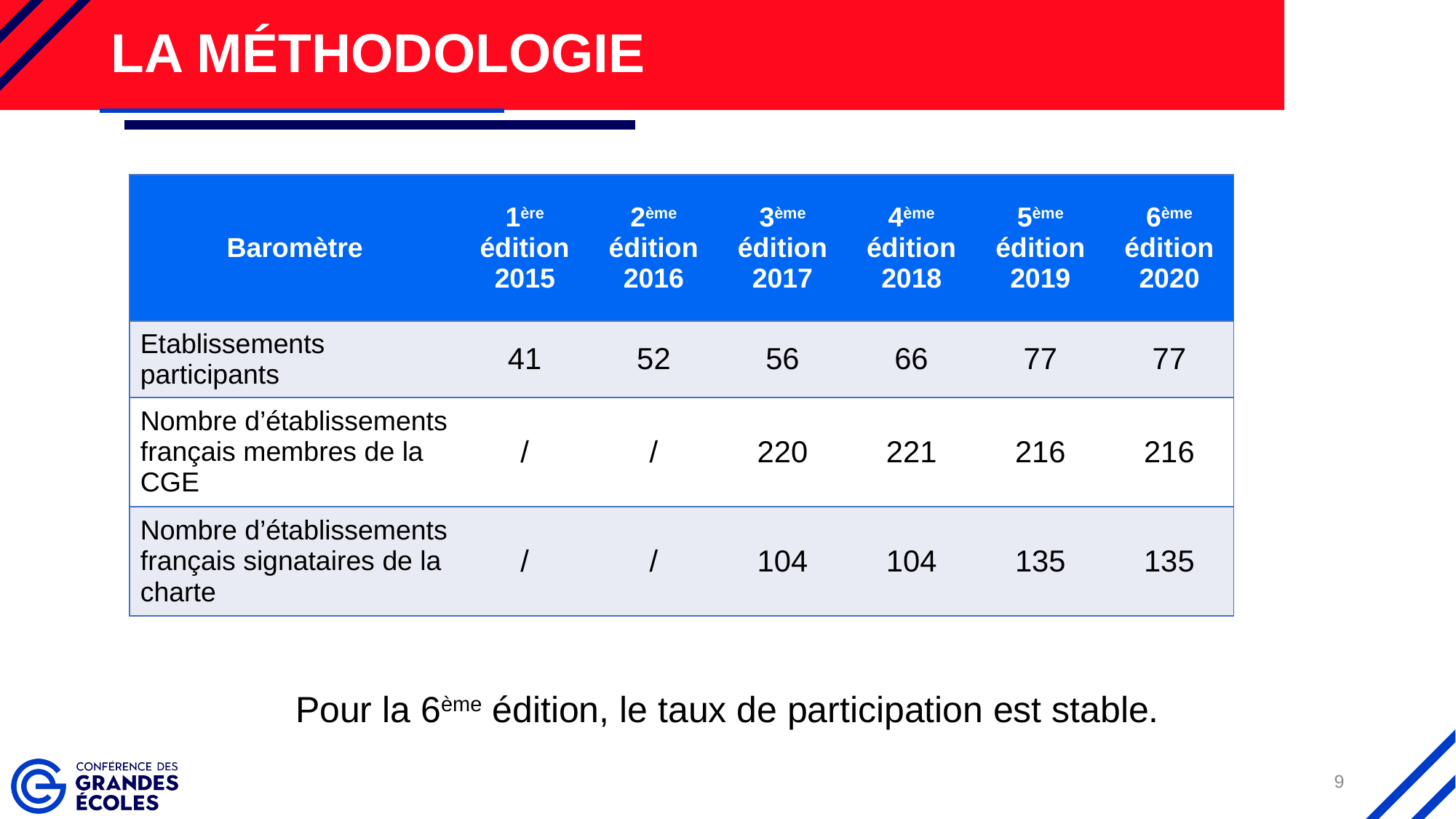

# La méthodologie

| Baromètre | 1ère édition 2015 | 2ème édition 2016 | 3ème édition 2017 | 4ème édition 2018 | 5ème édition 2019 | 6ème édition 2020 |
| --- | --- | --- | --- | --- | --- | --- |
| Etablissements participants | 41 | 52 | 56 | 66 | 77 | 77 |
| Nombre d’établissements français membres de la CGE | / | / | 220 | 221 | 216 | 216 |
| Nombre d’établissements français signataires de la charte | / | / | 104 | 104 | 135 | 135 |
Pour la 6ème édition, le taux de participation est stable.

9